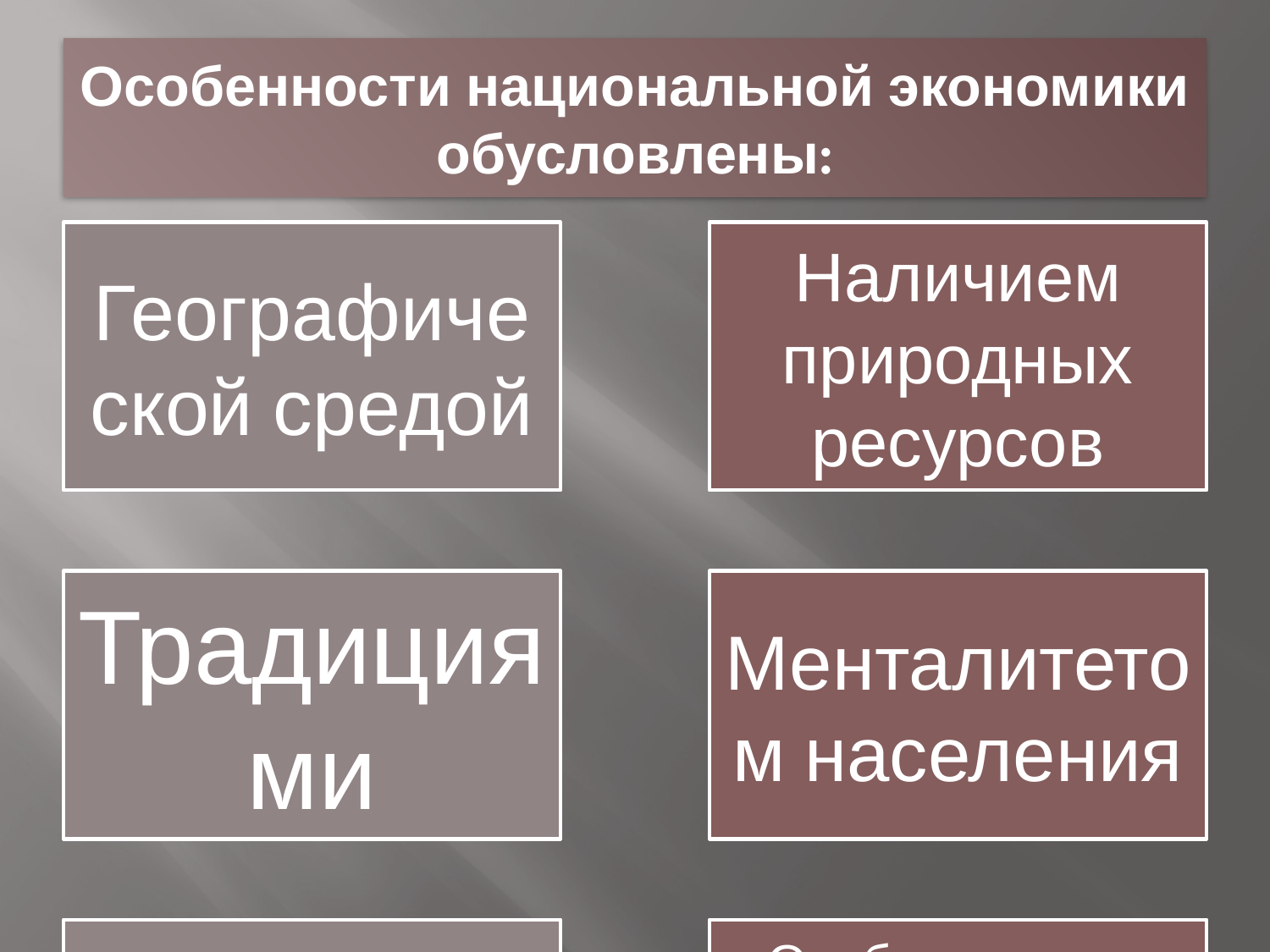

# Особенности национальной экономики обусловлены:
Географической средой
Наличием природных ресурсов
Традициями
Менталитетом населения